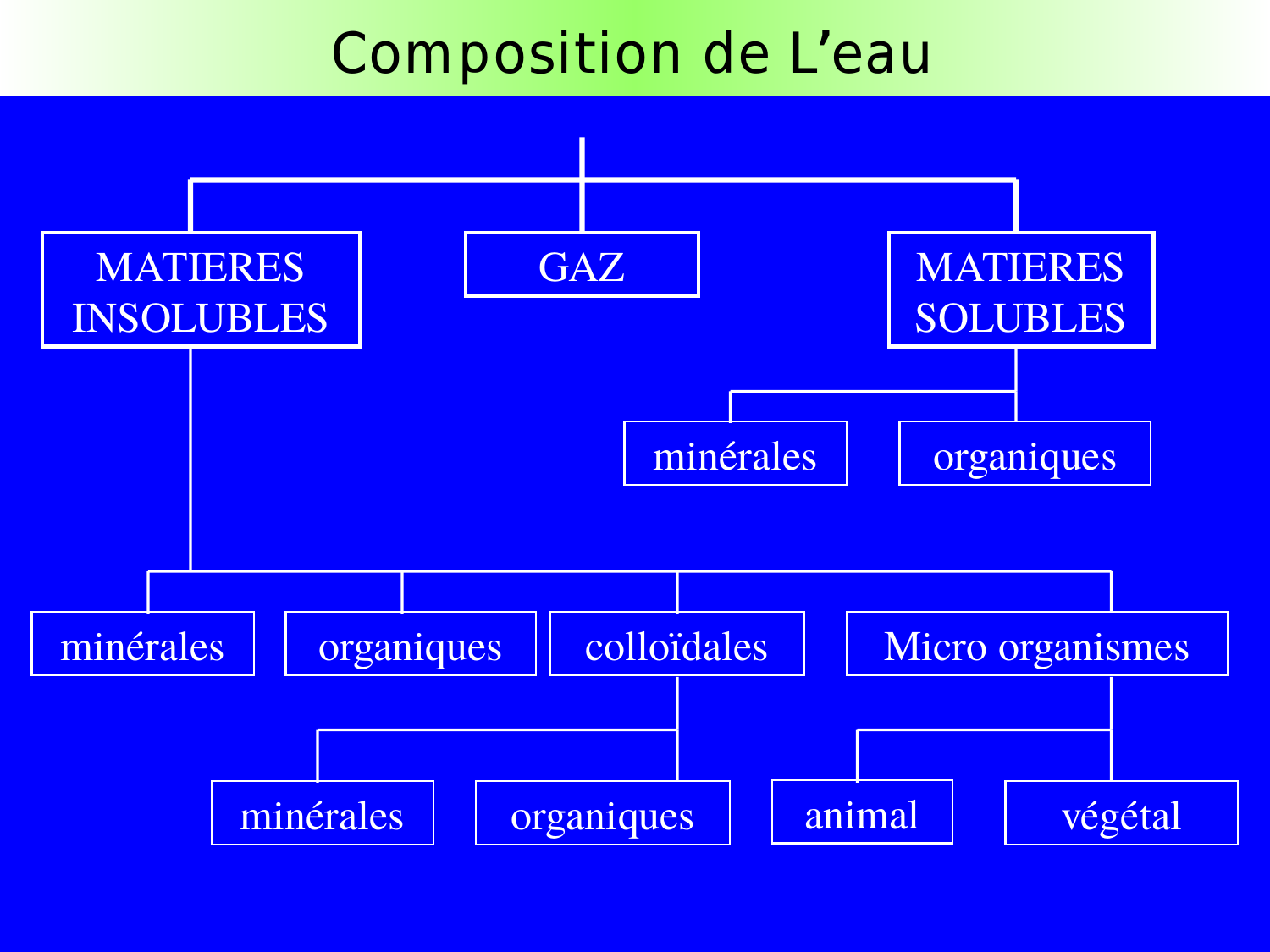

Composition de L’eau

MATIERES INSOLUBLES
GAZ
MATIERES SOLUBLES

minérales
organiques
colloïdales
Micro organismes

minérales
organiques

minérales
organiques

animal
végétal